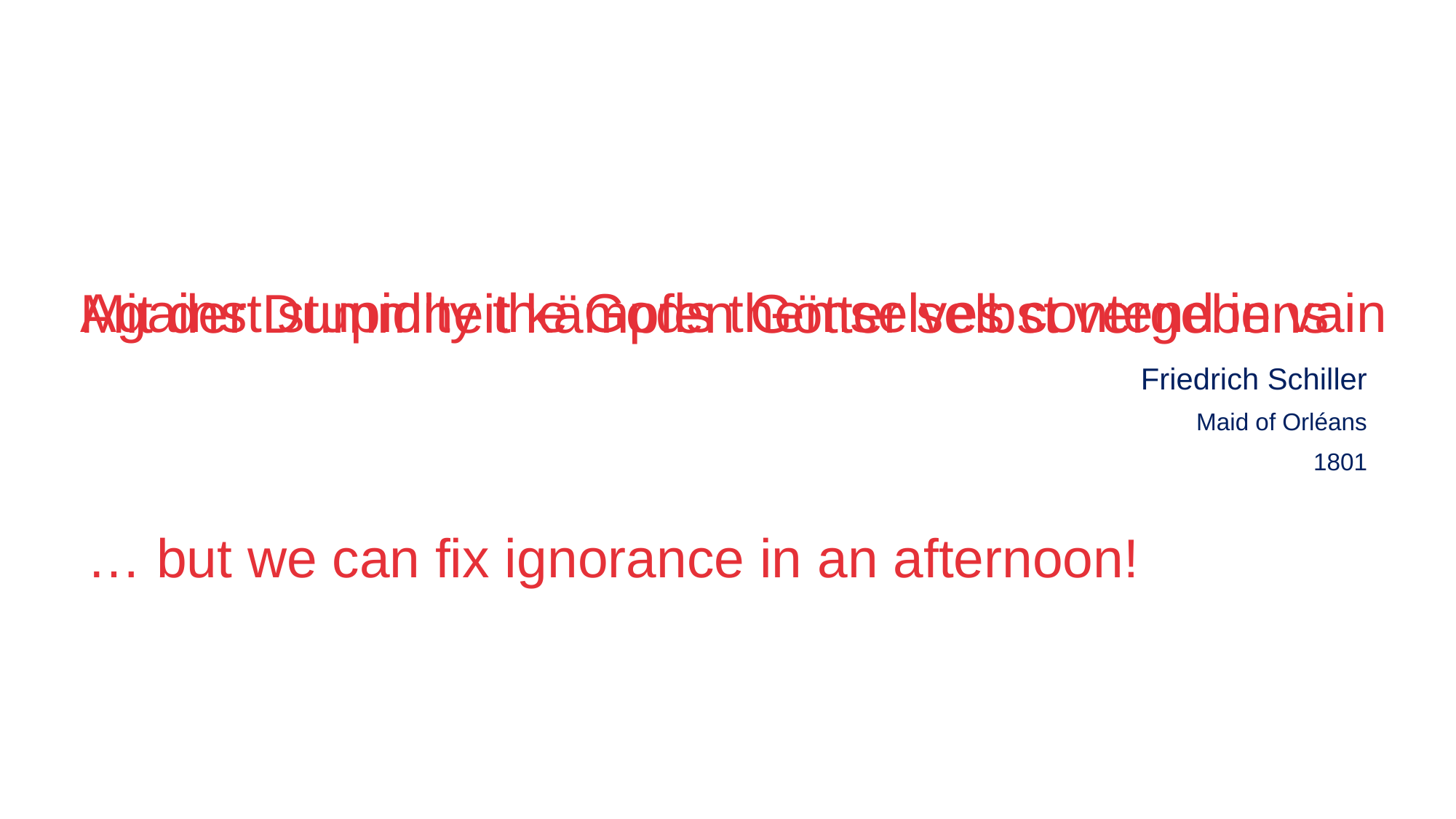

Against stupidity the Gods themselves contend in vain
# Mit der Dummheit kämpfen Götter selbst vergebens
Friedrich Schiller
Maid of Orléans
1801
… but we can fix ignorance in an afternoon!